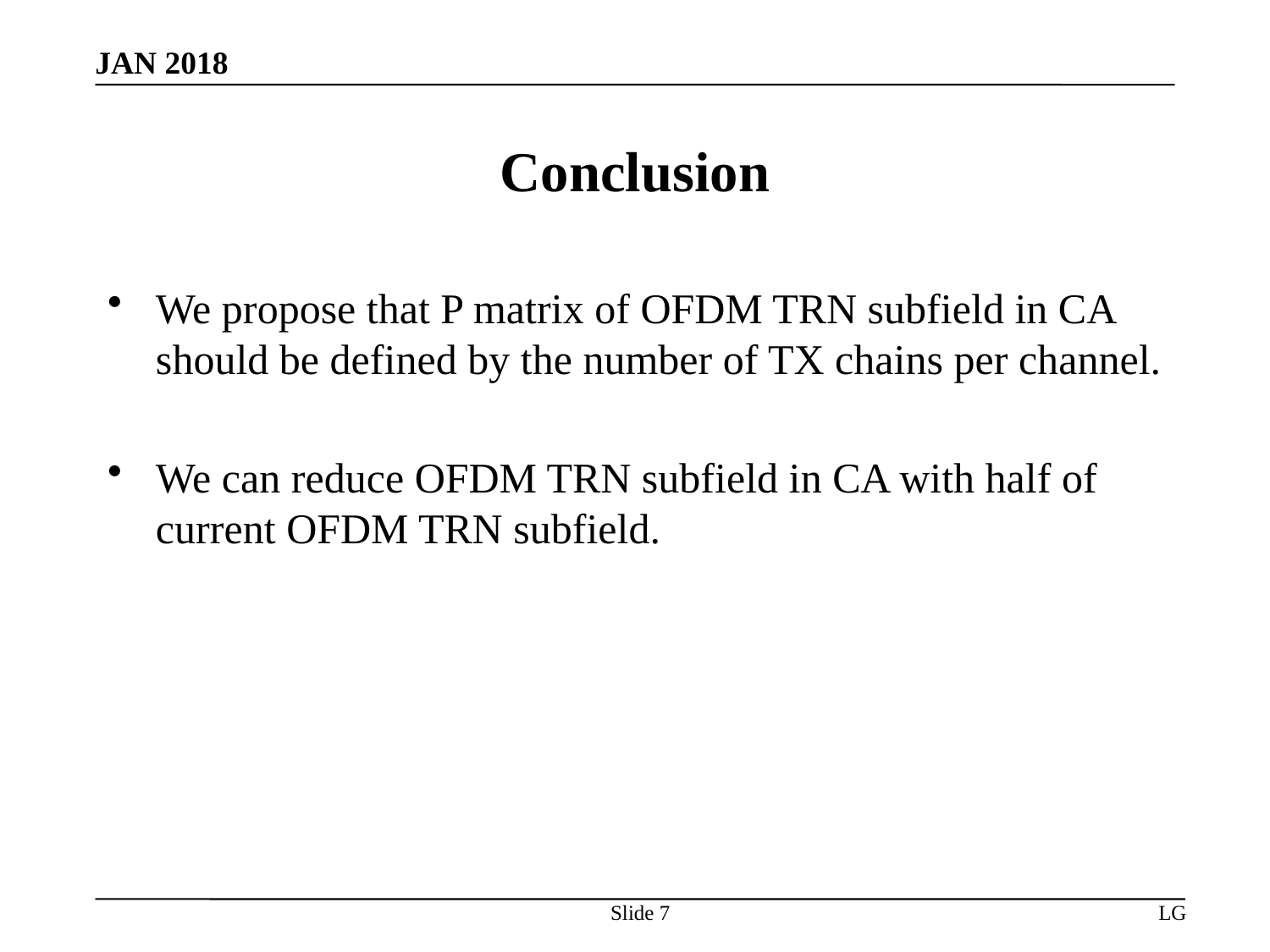

# Conclusion
We propose that P matrix of OFDM TRN subfield in CA should be defined by the number of TX chains per channel.

We can reduce OFDM TRN subfield in CA with half of current OFDM TRN subfield.

Slide 7
LG